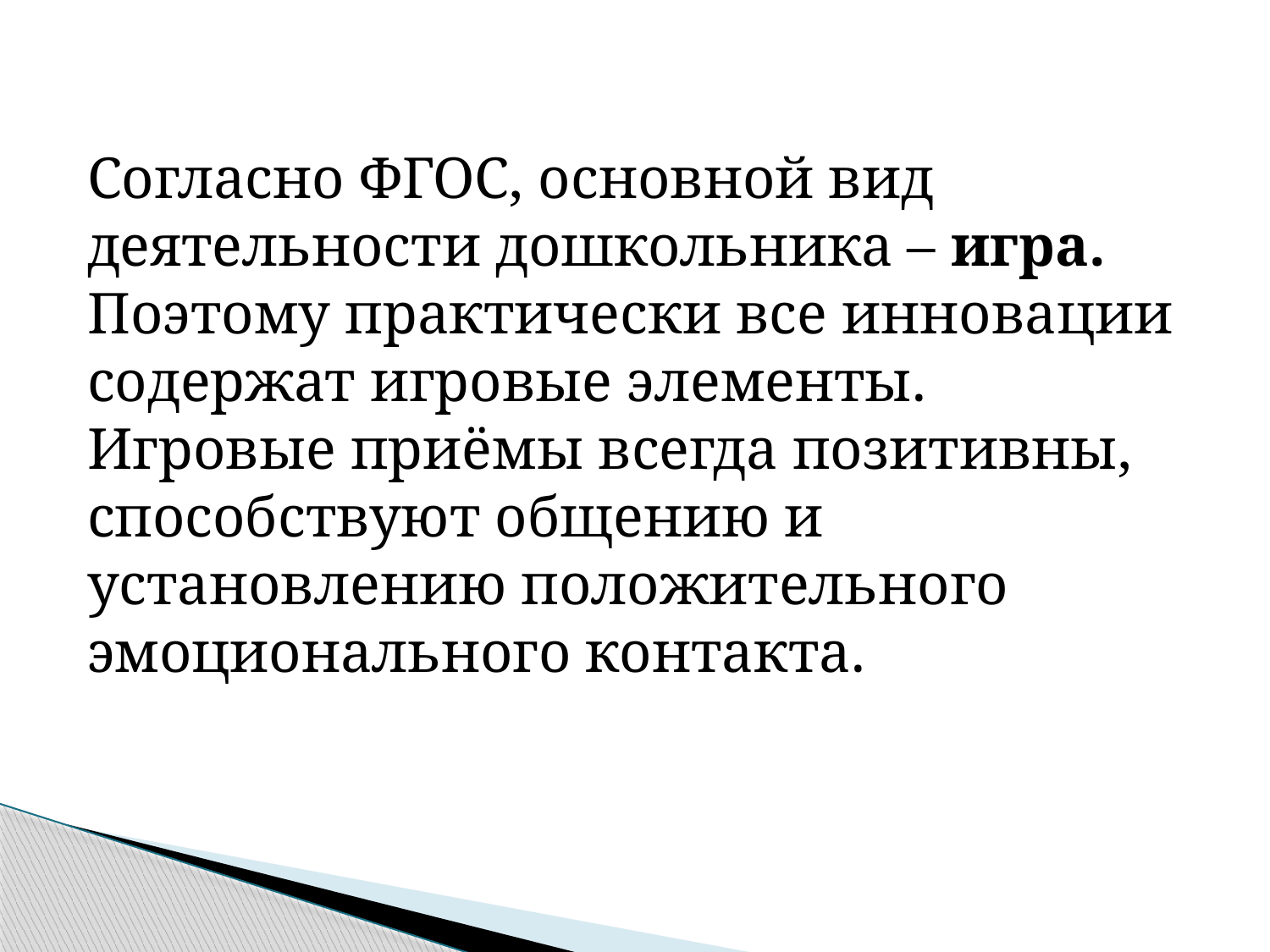

Согласно ФГОС, основной вид деятельности дошкольника – игра. Поэтому практически все инновации содержат игровые элементы. Игровые приёмы всегда позитивны, способствуют общению и установлению положительного эмоционального контакта.